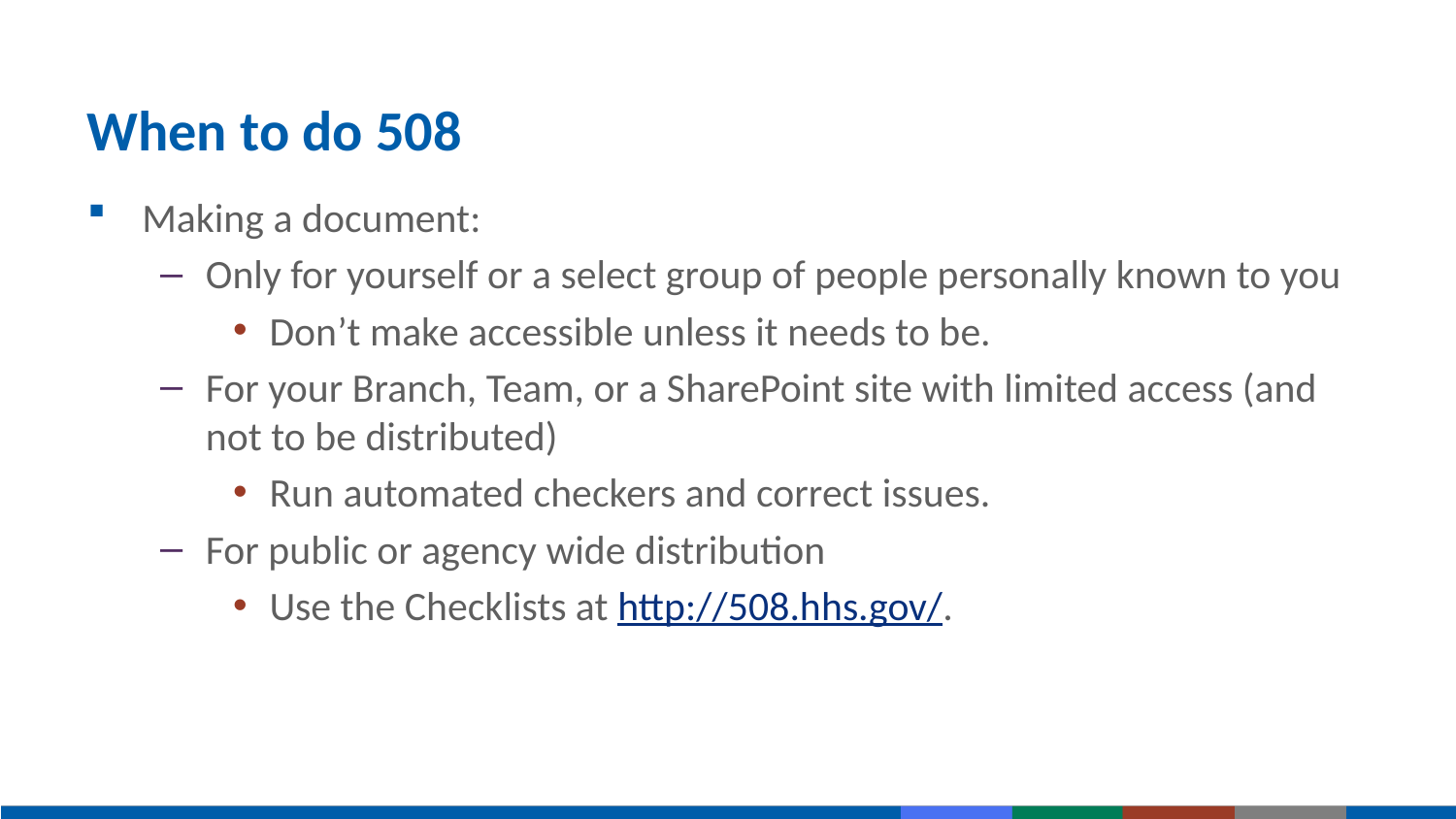

# When to do 508
Making a document:
Only for yourself or a select group of people personally known to you
Don’t make accessible unless it needs to be.
For your Branch, Team, or a SharePoint site with limited access (and not to be distributed)
Run automated checkers and correct issues.
For public or agency wide distribution
Use the Checklists at http://508.hhs.gov/.